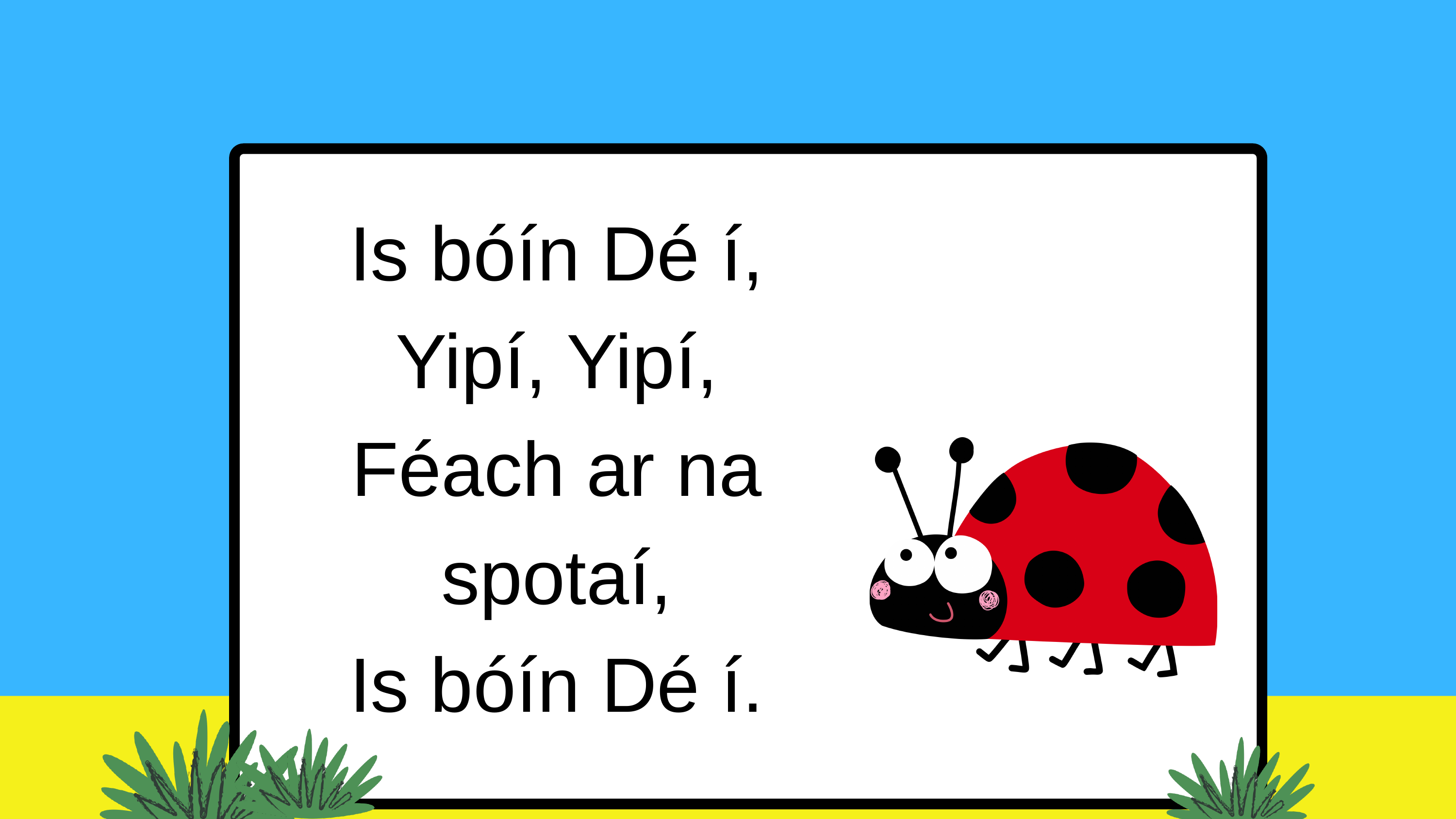

Is bóín Dé í,
Yipí, Yipí,
Féach ar na spotaí,
Is bóín Dé í.